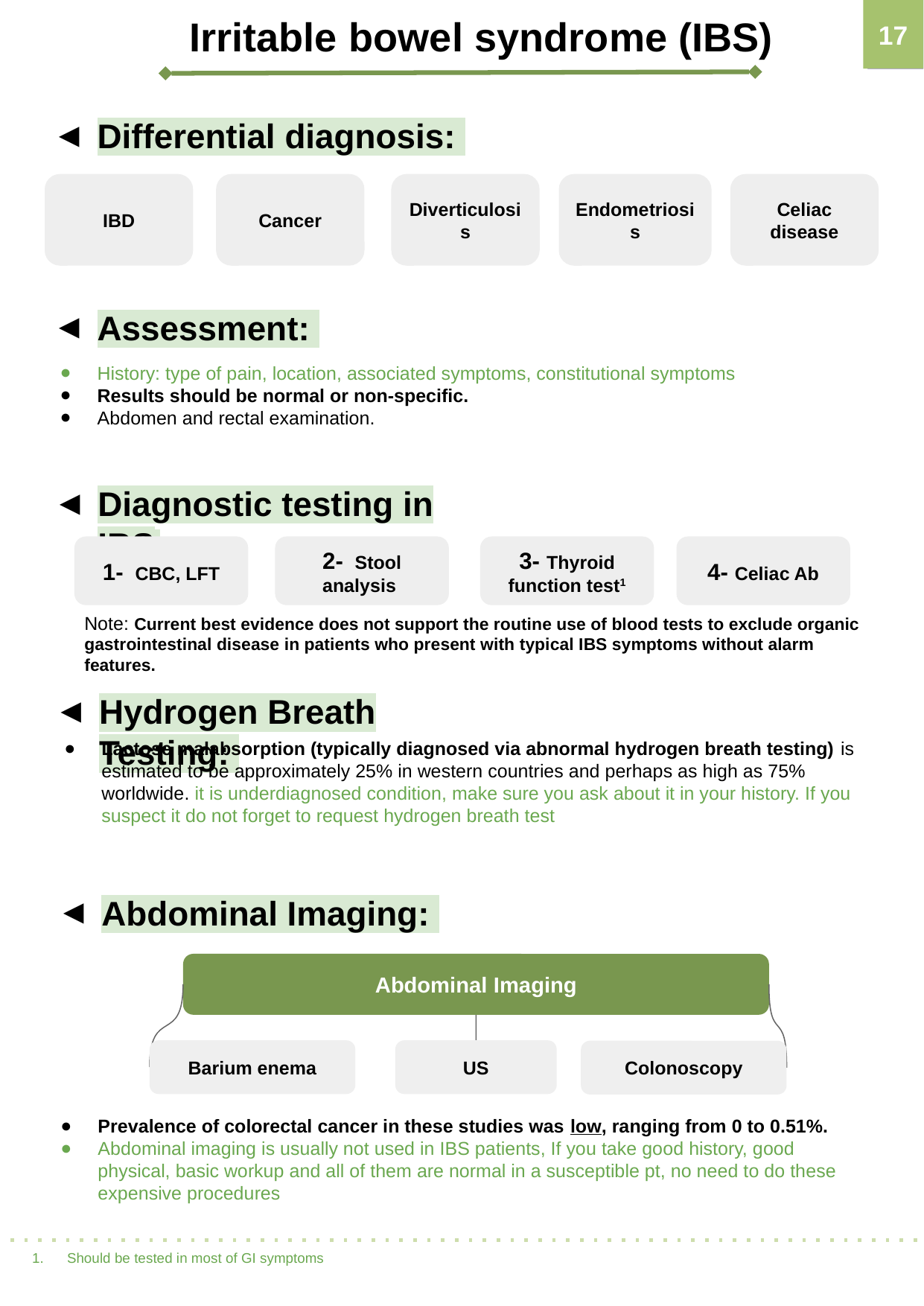

Irritable bowel syndrome (IBS)

17
Differential diagnosis:
IBD
Cancer
Diverticulosis
Endometriosis
Celiac disease
Assessment:
History: type of pain, location, associated symptoms, constitutional symptoms
Results should be normal or non-specific.
Abdomen and rectal examination.
Diagnostic testing in IBS
1-  CBC, LFT
2-  Stool analysis
3- Thyroid function test1
4- Celiac Ab
Note: Current best evidence does not support the routine use of blood tests to exclude organic gastrointestinal disease in patients who present with typical IBS symptoms without alarm features.
Hydrogen Breath Testing:
Lactose malabsorption (typically diagnosed via abnormal hydrogen breath testing) is estimated to be approximately 25% in western countries and perhaps as high as 75% worldwide. it is underdiagnosed condition, make sure you ask about it in your history. If you suspect it do not forget to request hydrogen breath test
Abdominal Imaging:
Abdominal Imaging
Barium enema
US
Colonoscopy
Prevalence of colorectal cancer in these studies was low, ranging from 0 to 0.51%.
Abdominal imaging is usually not used in IBS patients, If you take good history, good physical, basic workup and all of them are normal in a susceptible pt, no need to do these expensive procedures
Should be tested in most of GI symptoms